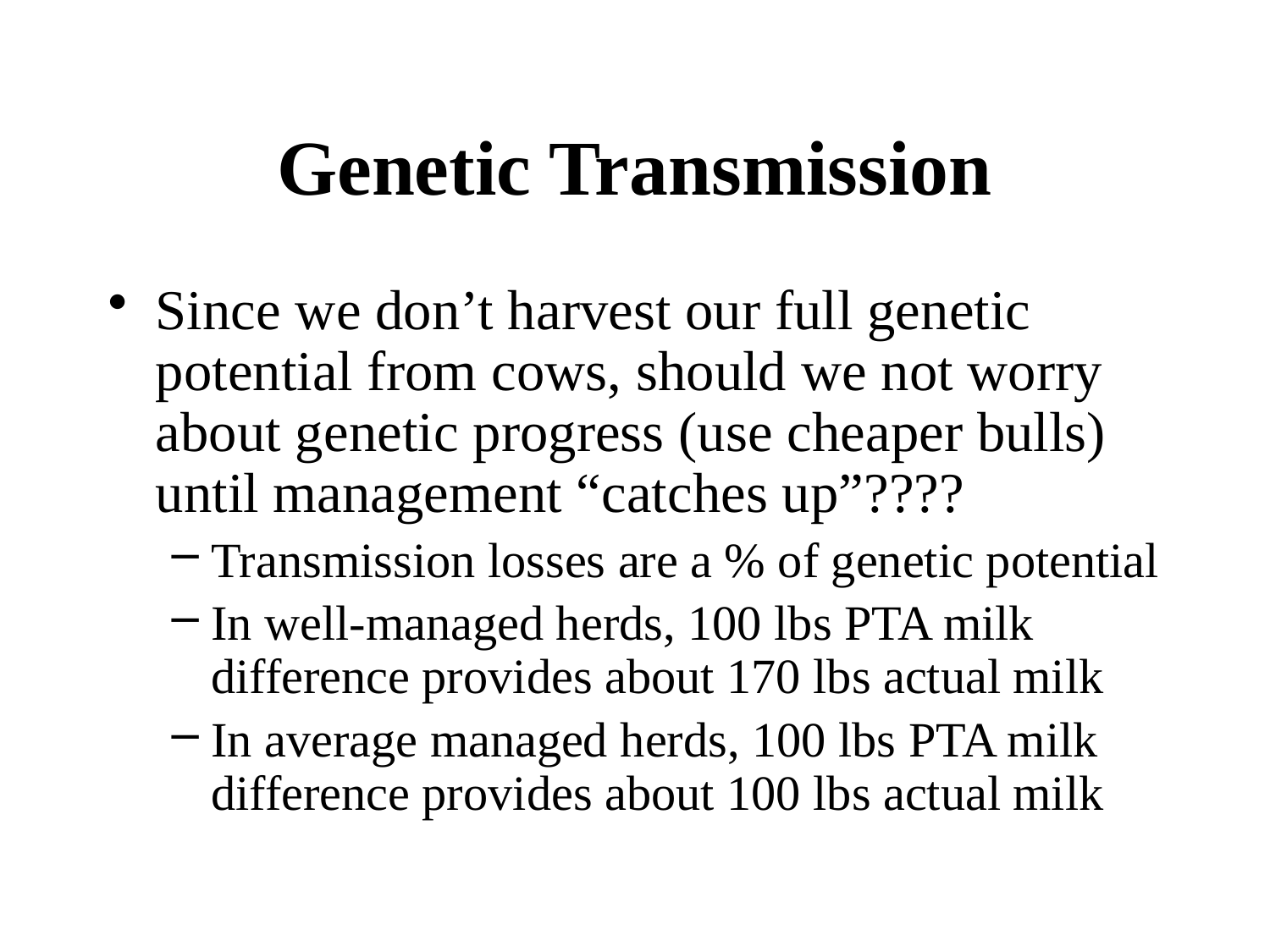

# Genetic Transmission
Since we don’t harvest our full genetic potential from cows, should we not worry about genetic progress (use cheaper bulls) until management “catches up”????
Transmission losses are a % of genetic potential
In well-managed herds, 100 lbs PTA milk difference provides about 170 lbs actual milk
In average managed herds, 100 lbs PTA milk difference provides about 100 lbs actual milk